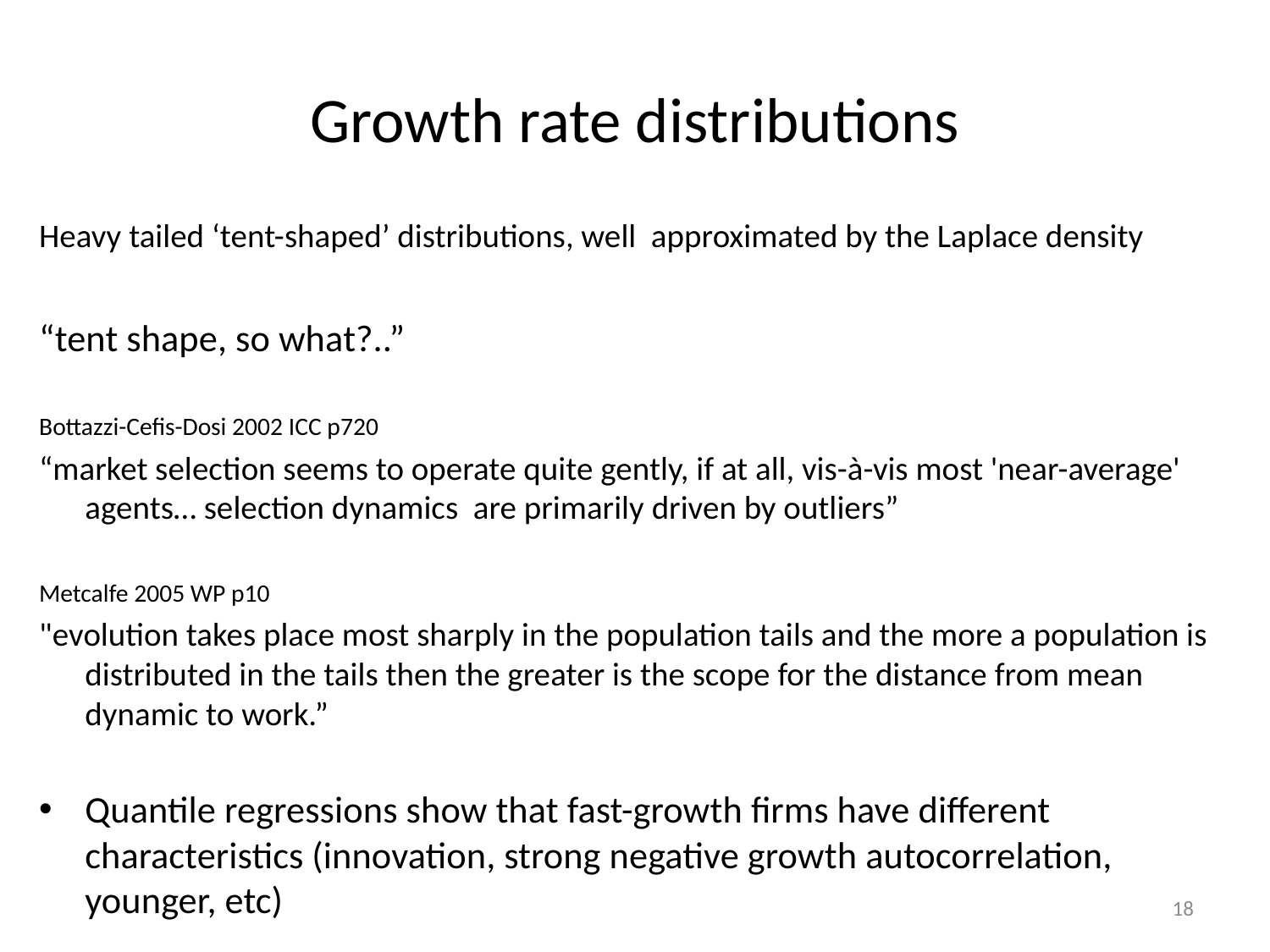

# Growth rate distributions
Heavy tailed ‘tent-shaped’ distributions, well  approximated by the Laplace density

“tent shape, so what?..”

Bottazzi-Cefis-Dosi 2002 ICC p720
“market selection seems to operate quite gently, if at all, vis-à-vis most 'near-average' agents… selection dynamics  are primarily driven by outliers”

Metcalfe 2005 WP p10
"evolution takes place most sharply in the population tails and the more a population is distributed in the tails then the greater is the scope for the distance from mean dynamic to work.”

Quantile regressions show that fast-growth firms have different characteristics (innovation, strong negative growth autocorrelation, younger, etc)
18